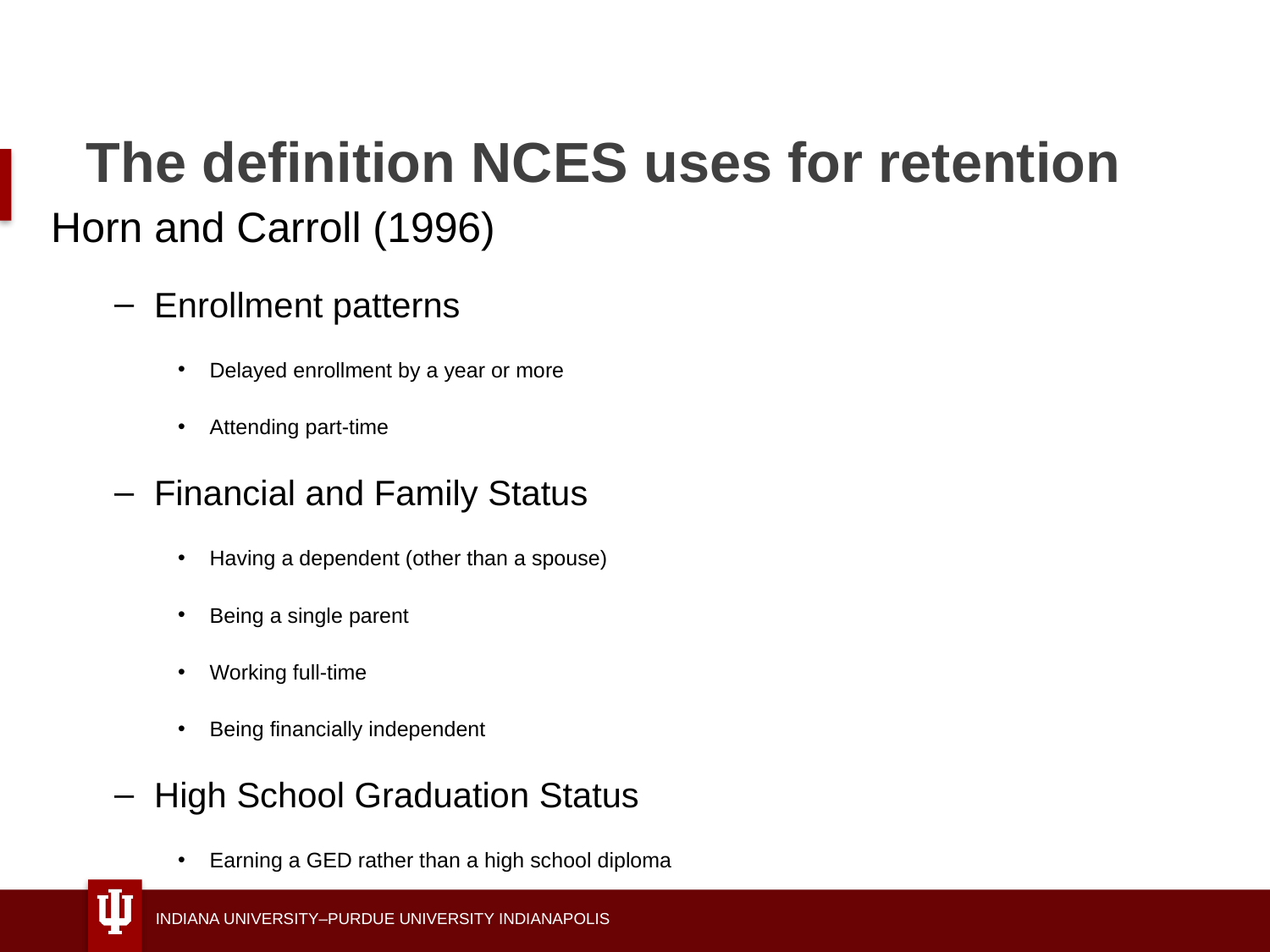

# The definition NCES uses for retention
Horn and Carroll (1996)
Enrollment patterns
Delayed enrollment by a year or more
Attending part-time
Financial and Family Status
Having a dependent (other than a spouse)
Being a single parent
Working full-time
Being financially independent
High School Graduation Status
Earning a GED rather than a high school diploma